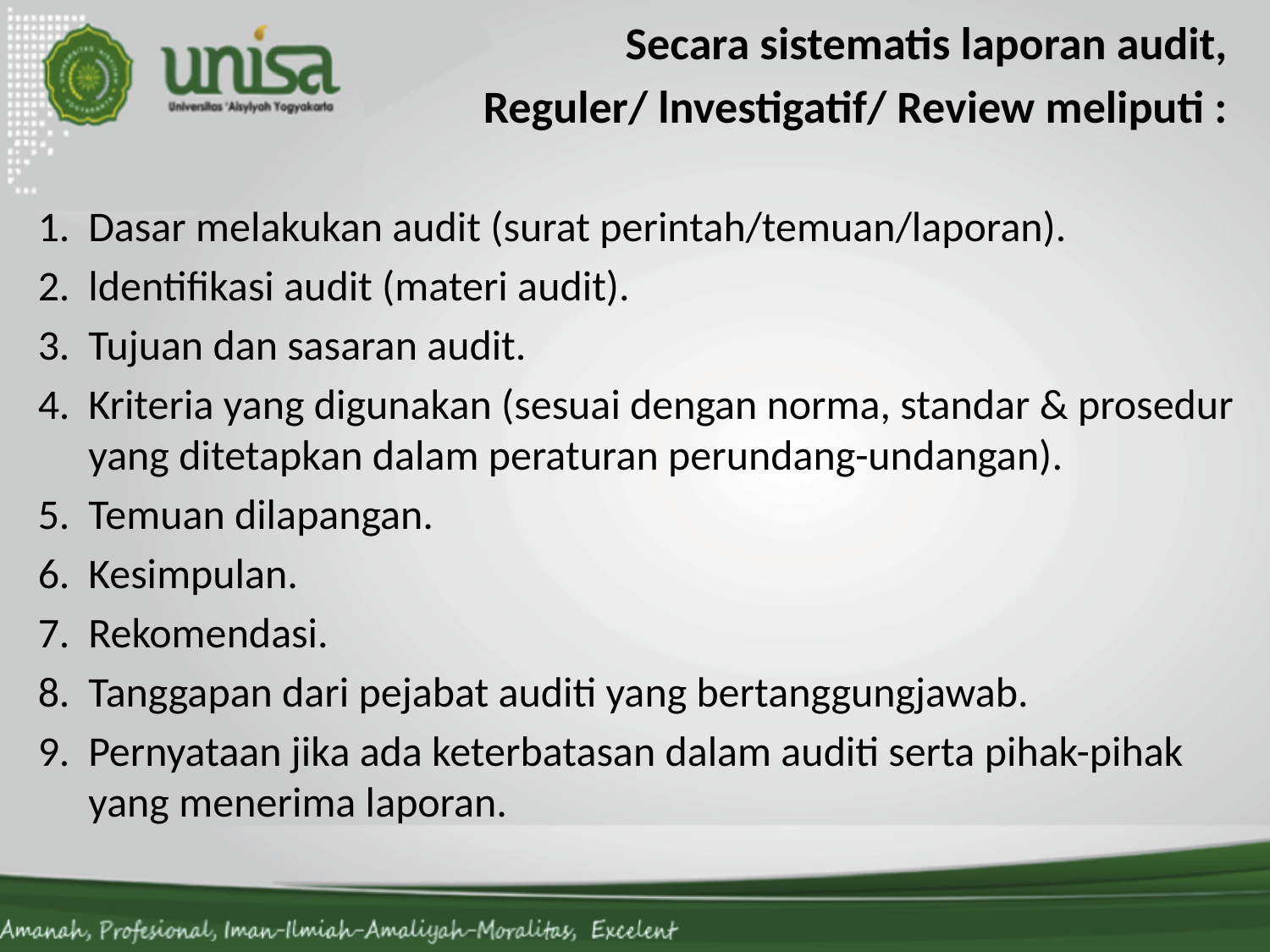

Secara sistematis laporan audit,
Reguler/ lnvestigatif/ Review meliputi :
Dasar melakukan audit (surat perintah/temuan/laporan).
ldentifikasi audit (materi audit).
Tujuan dan sasaran audit.
Kriteria yang digunakan (sesuai dengan norma, standar & prosedur yang ditetapkan dalam peraturan perundang-undangan).
Temuan dilapangan.
Kesimpulan.
Rekomendasi.
Tanggapan dari pejabat auditi yang bertanggungjawab.
Pernyataan jika ada keterbatasan dalam auditi serta pihak-pihak yang menerima laporan.